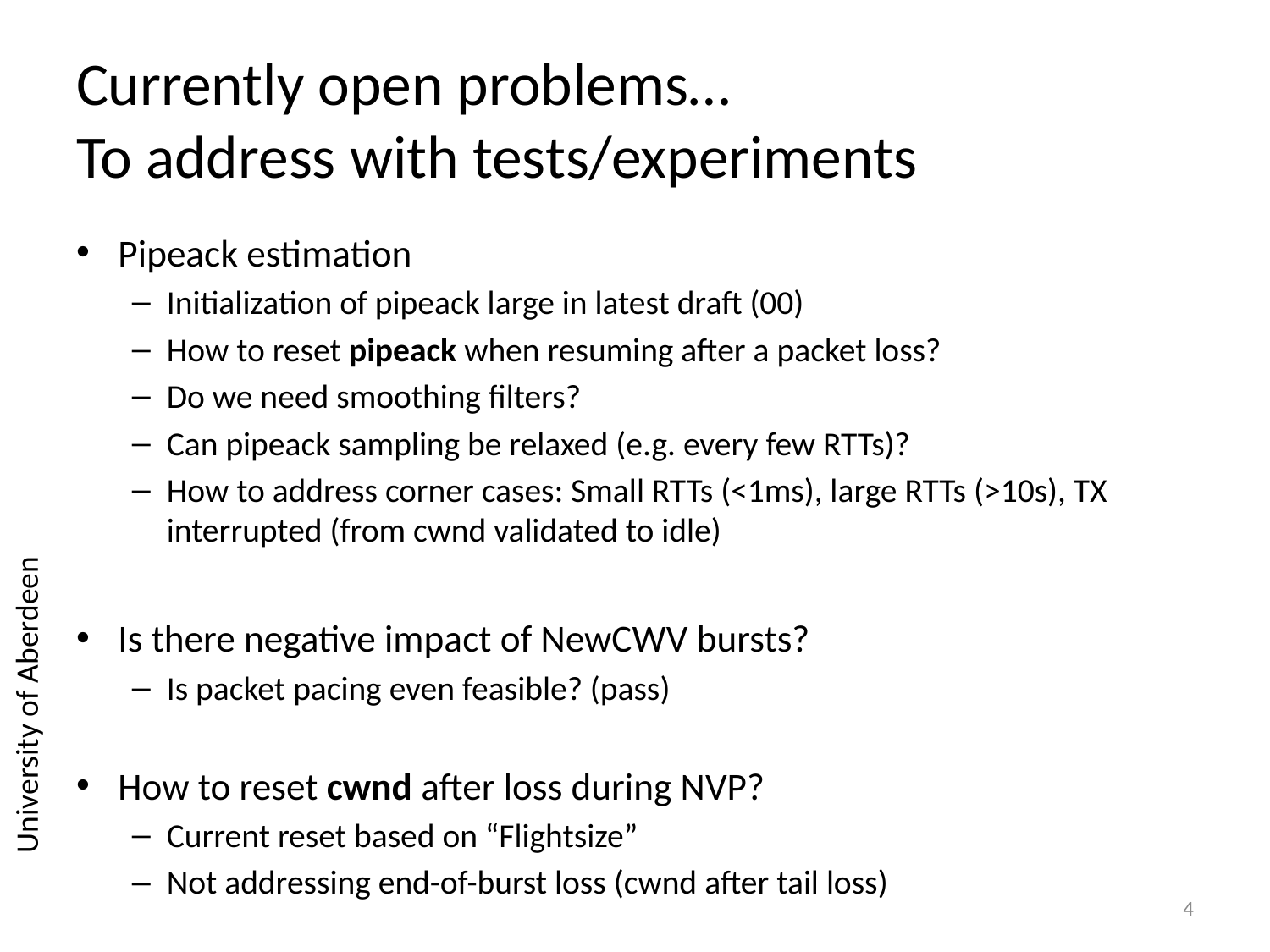

# Currently open problems… To address with tests/experiments
Pipeack estimation
Initialization of pipeack large in latest draft (00)
How to reset pipeack when resuming after a packet loss?
Do we need smoothing filters?
Can pipeack sampling be relaxed (e.g. every few RTTs)?
How to address corner cases: Small RTTs (<1ms), large RTTs (>10s), TX interrupted (from cwnd validated to idle)

Is there negative impact of NewCWV bursts?
Is packet pacing even feasible? (pass)

How to reset cwnd after loss during NVP?
Current reset based on “Flightsize”
Not addressing end-of-burst loss (cwnd after tail loss)

4